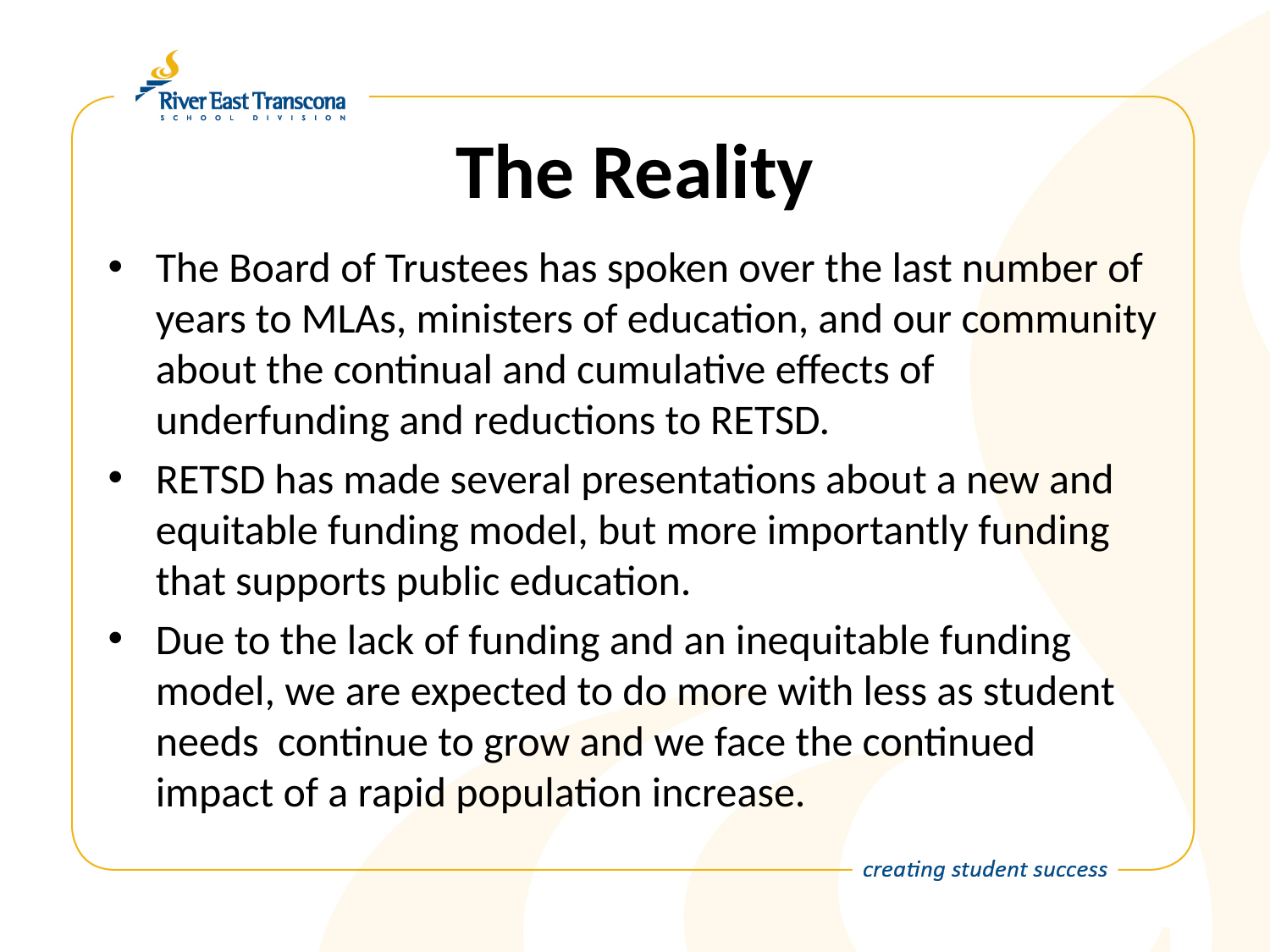

# The Reality
The Board of Trustees has spoken over the last number of years to MLAs, ministers of education, and our community about the continual and cumulative effects of underfunding and reductions to RETSD.
RETSD has made several presentations about a new and equitable funding model, but more importantly funding that supports public education.
Due to the lack of funding and an inequitable funding model, we are expected to do more with less as student needs  continue to grow and we face the continued impact of a rapid population increase.